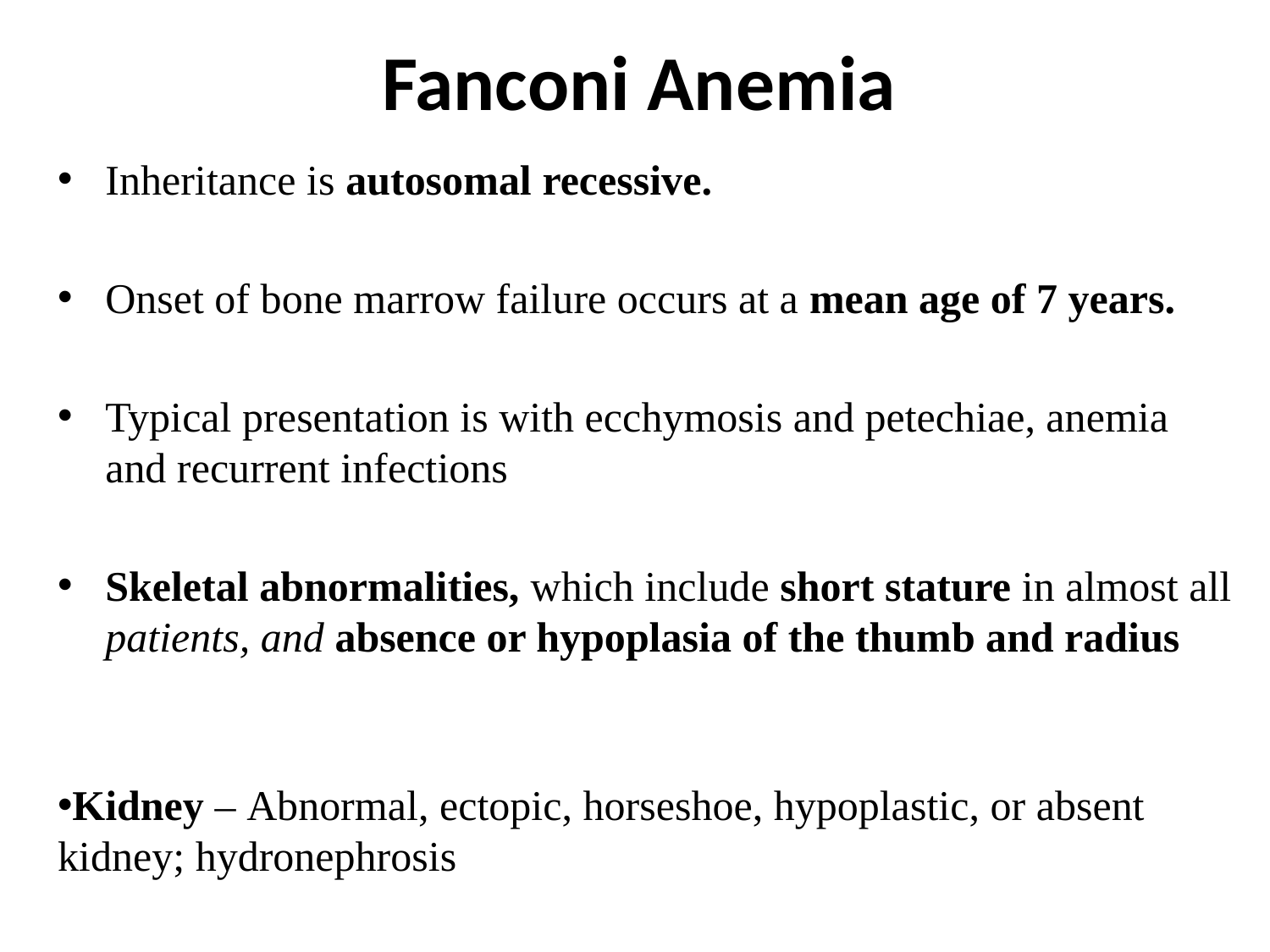

# Fanconi Anemia
Inheritance is autosomal recessive.

Onset of bone marrow failure occurs at a mean age of 7 years.

Typical presentation is with ecchymosis and petechiae, anemia and recurrent infections

Skeletal abnormalities, which include short stature in almost all patients, and absence or hypoplasia of the thumb and radius

Kidney – Abnormal, ectopic, horseshoe, hypoplastic, or absent kidney; hydronephrosis